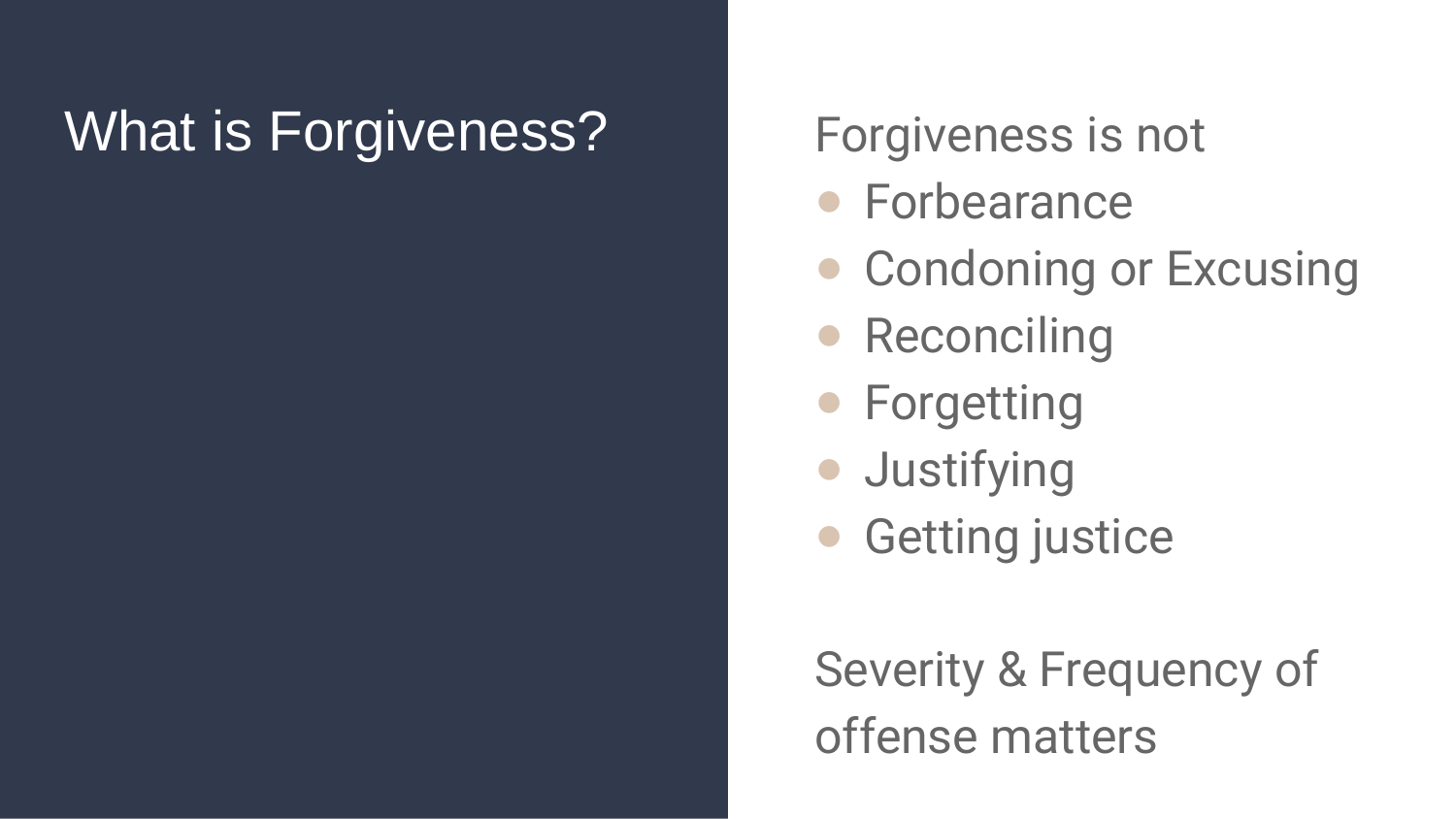

# What is Forgiveness?
Forgiveness is not
Forbearance
Condoning or Excusing
Reconciling
Forgetting
Justifying
Getting justice

Severity & Frequency of offense matters